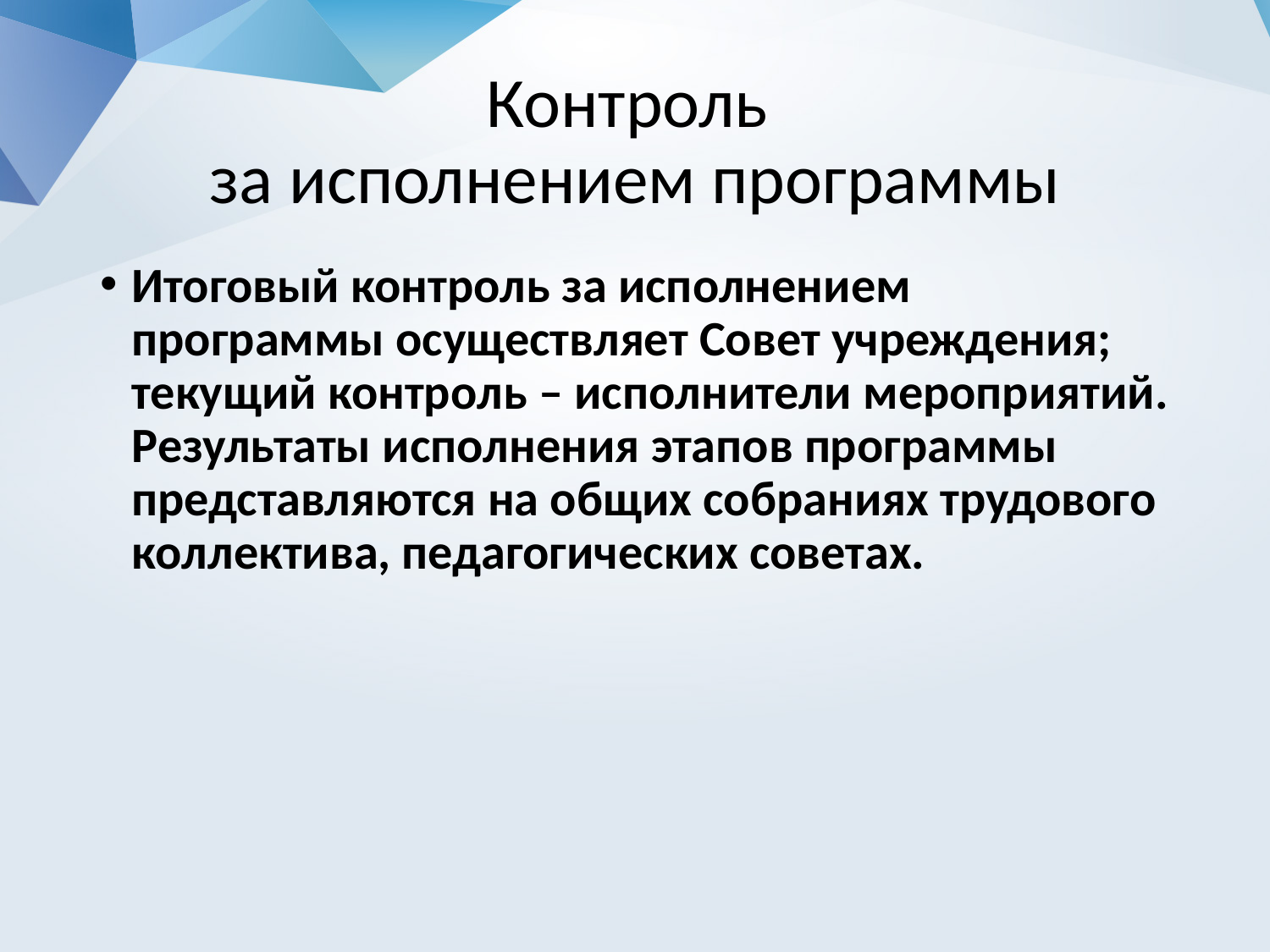

# Контроль за исполнением программы
Итоговый контроль за исполнением программы осуществляет Совет учреждения; текущий контроль – исполнители мероприятий. Результаты исполнения этапов программы представляются на общих собраниях трудового коллектива, педагогических советах.